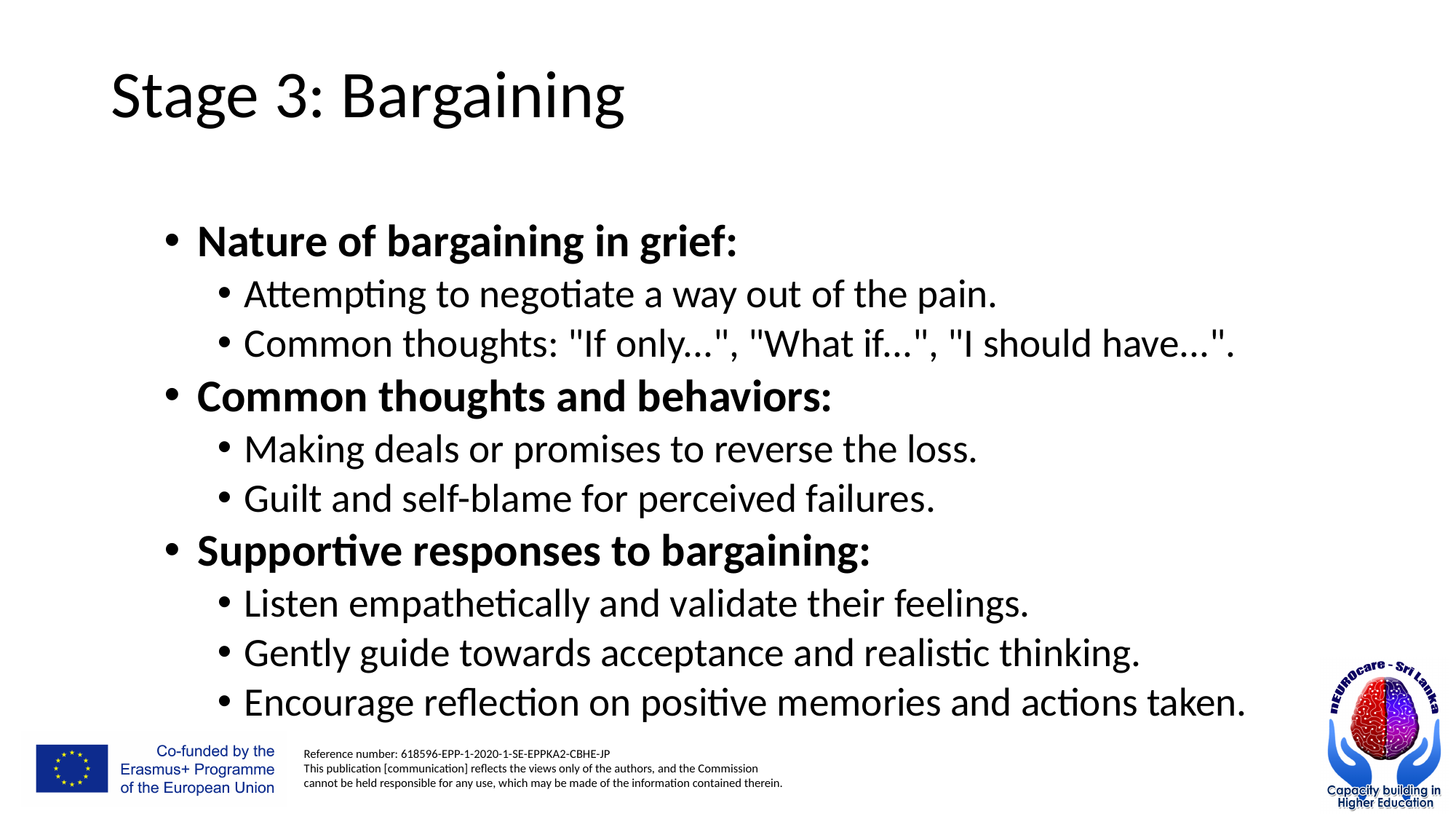

# Stage 3: Bargaining

Nature of bargaining in grief:
Attempting to negotiate a way out of the pain.
Common thoughts: "If only...", "What if...", "I should have...".
Common thoughts and behaviors:
Making deals or promises to reverse the loss.
Guilt and self-blame for perceived failures.
Supportive responses to bargaining:
Listen empathetically and validate their feelings.
Gently guide towards acceptance and realistic thinking.
Encourage reflection on positive memories and actions taken.